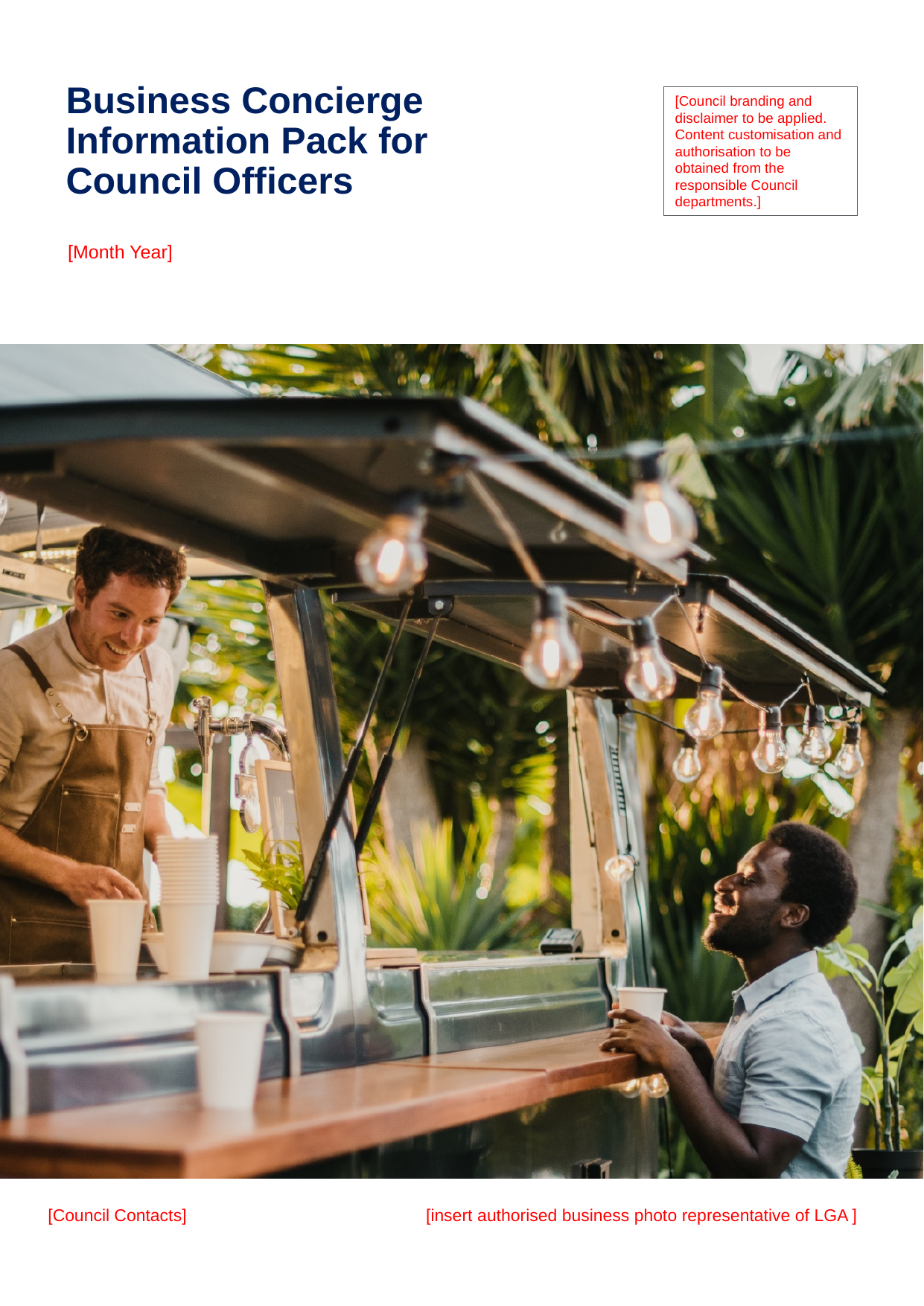

# Business Concierge Information Pack for Council Officers
[Council branding and disclaimer to be applied.
Content customisation and authorisation to be obtained from the responsible Council departments.]
[Month Year]
[Council Contacts]
[insert authorised business photo representative of LGA ]